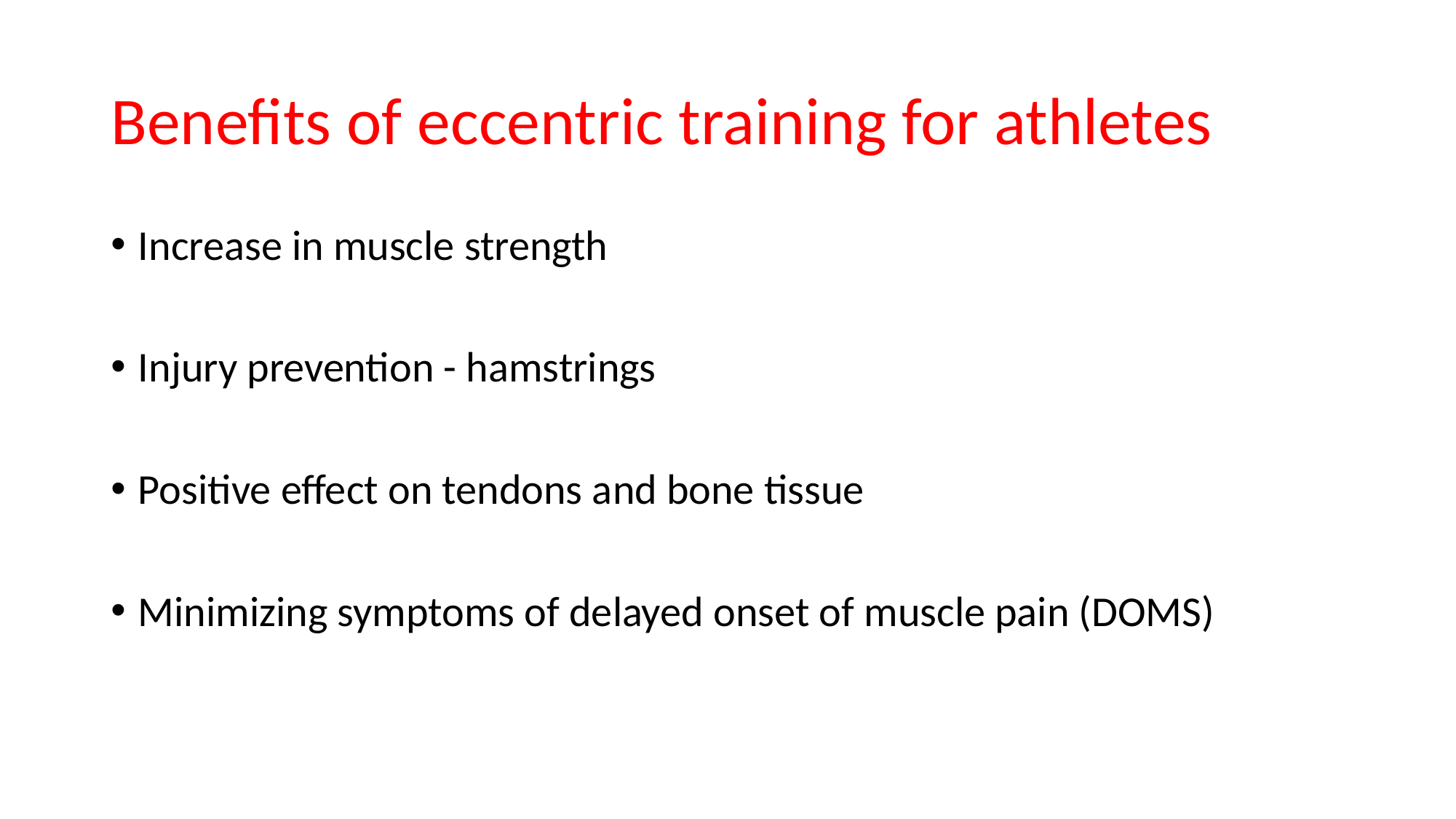

# Benefits of eccentric training for athletes
Increase in muscle strength

Injury prevention - hamstrings

Positive effect on tendons and bone tissue

Minimizing symptoms of delayed onset of muscle pain (DOMS)